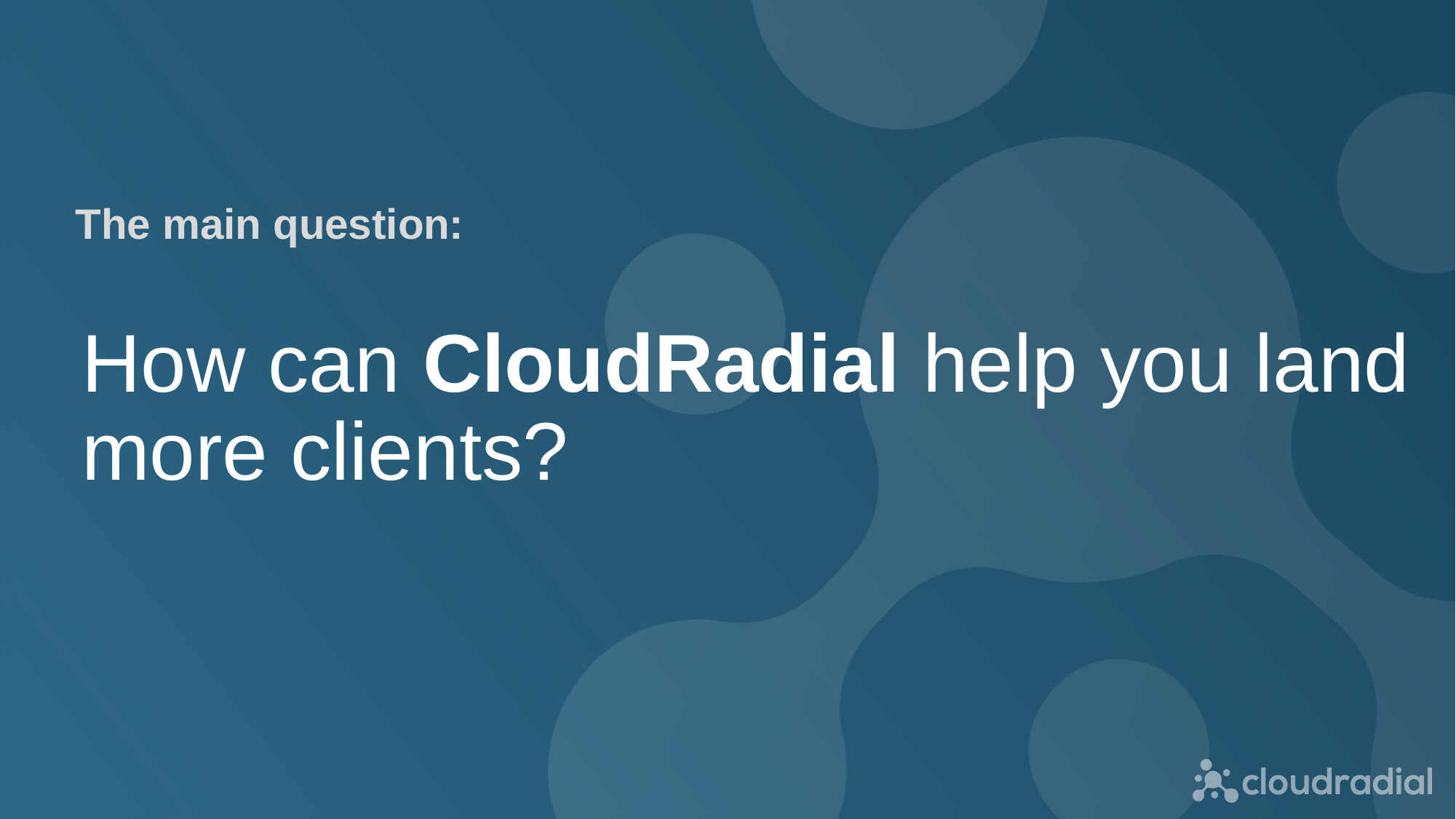

The main question:
# How can CloudRadial help you land more clients?